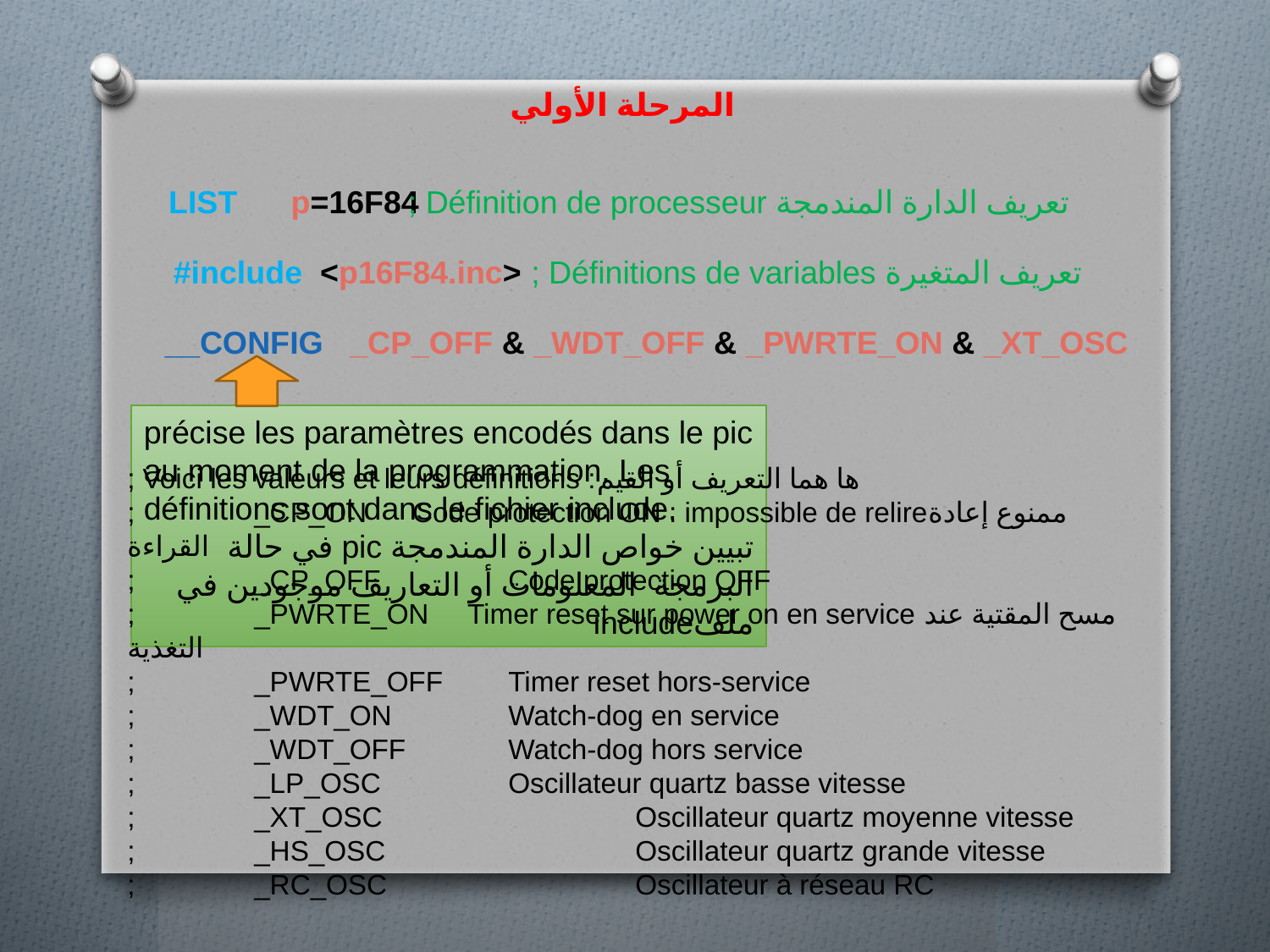

المرحلة الأولي
LIST      p=16F84
; Définition de processeur تعريف الدارة المندمجة
#include  <p16F84.inc>
; Définitions de variables تعريف المتغيرة
__CONFIG   _CP_OFF & _WDT_OFF & _PWRTE_ON & _XT_OSC

précise les paramètres encodés dans le pic au moment de la programmation. Les définitions sont dans le fichier include.
تبيين خواص الدارة المندمجة pic في حالة البرمجة  المعلومات أو التعاريف موجودين في ملفinclude
; Voici les valeurs et leurs définitions :ها هما التعريف أو القيم
;	_CP_ON	    Code protection ON : impossible de relireممنوع إعادة القراءة
;	_CP_OFF		Code protection OFF
;	_PWRTE_ON     Timer reset sur power on en service مسح المقتية عند التغذية
;	_PWRTE_OFF	Timer reset hors-service
;	_WDT_ON	Watch-dog en service
;	_WDT_OFF	Watch-dog hors service
;	_LP_OSC		Oscillateur quartz basse vitesse
;	_XT_OSC		Oscillateur quartz moyenne vitesse
;	_HS_OSC		Oscillateur quartz grande vitesse
;	_RC_OSC		Oscillateur à réseau RC